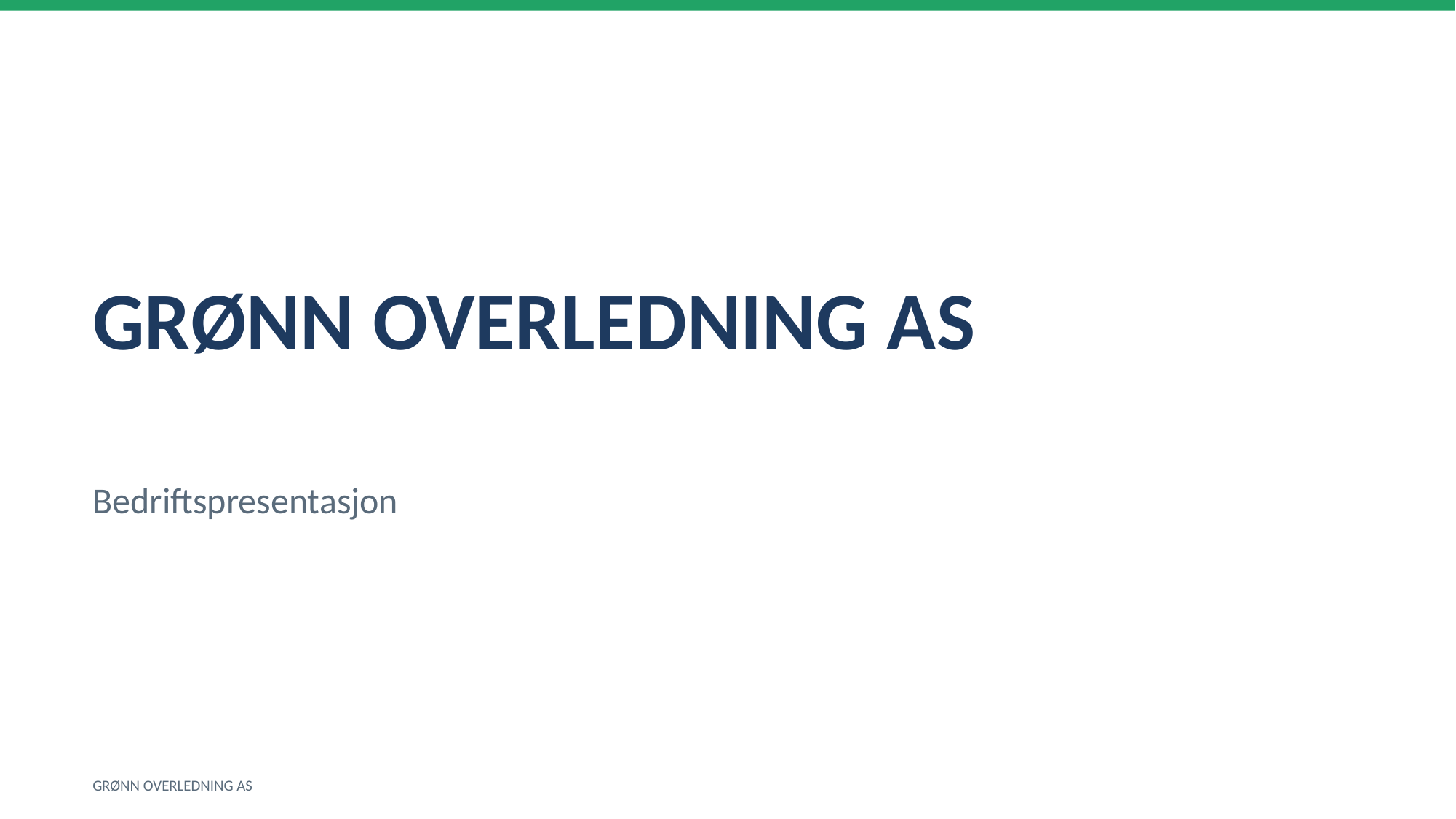

GRØNN OVERLEDNING AS
Bedriftspresentasjon
GRØNN OVERLEDNING AS